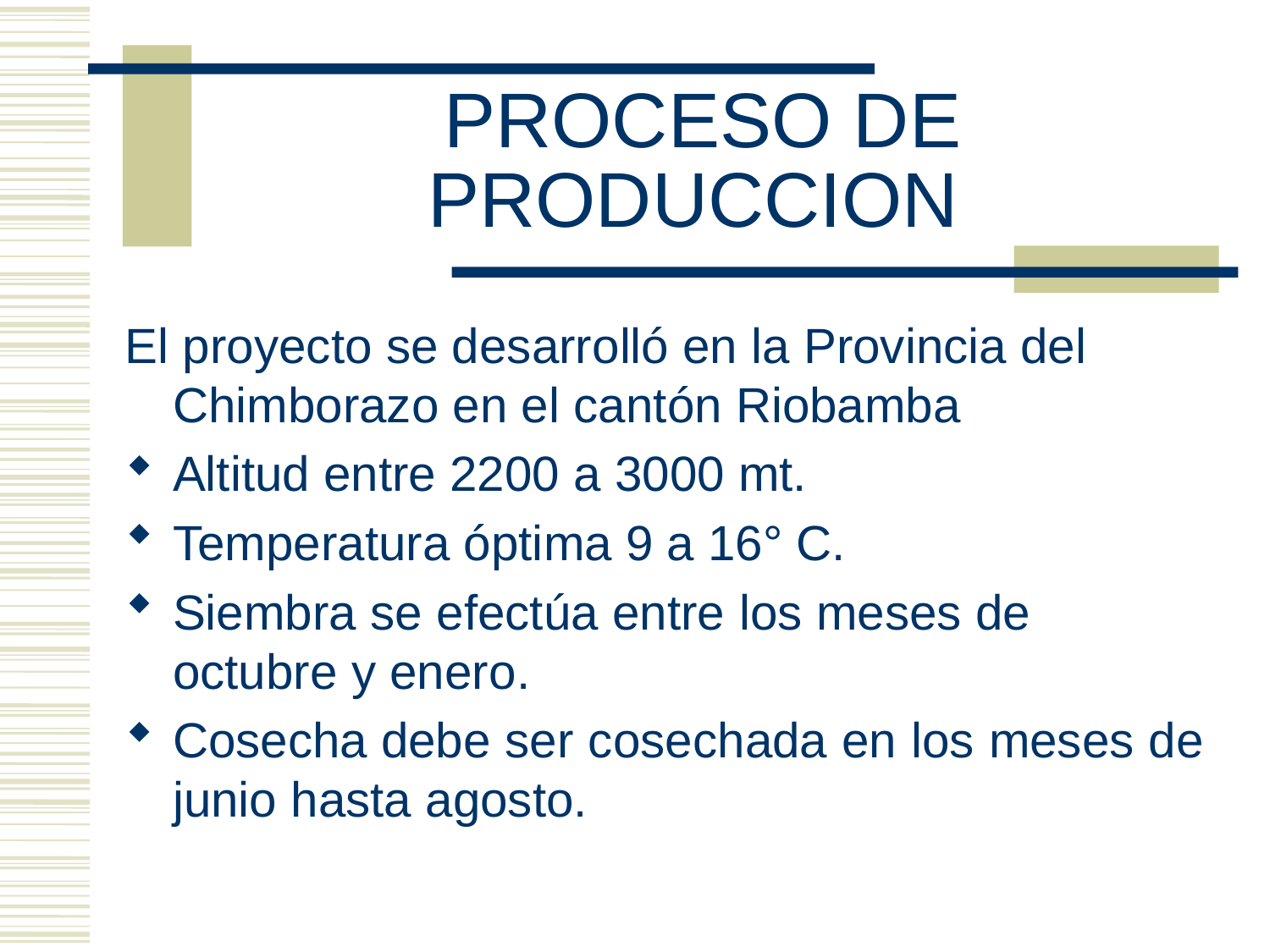

# PROCESO DE PRODUCCION
El proyecto se desarrolló en la Provincia del Chimborazo en el cantón Riobamba
Altitud entre 2200 a 3000 mt.
Temperatura óptima 9 a 16° C.
Siembra se efectúa entre los meses de octubre y enero.
Cosecha debe ser cosechada en los meses de junio hasta agosto.